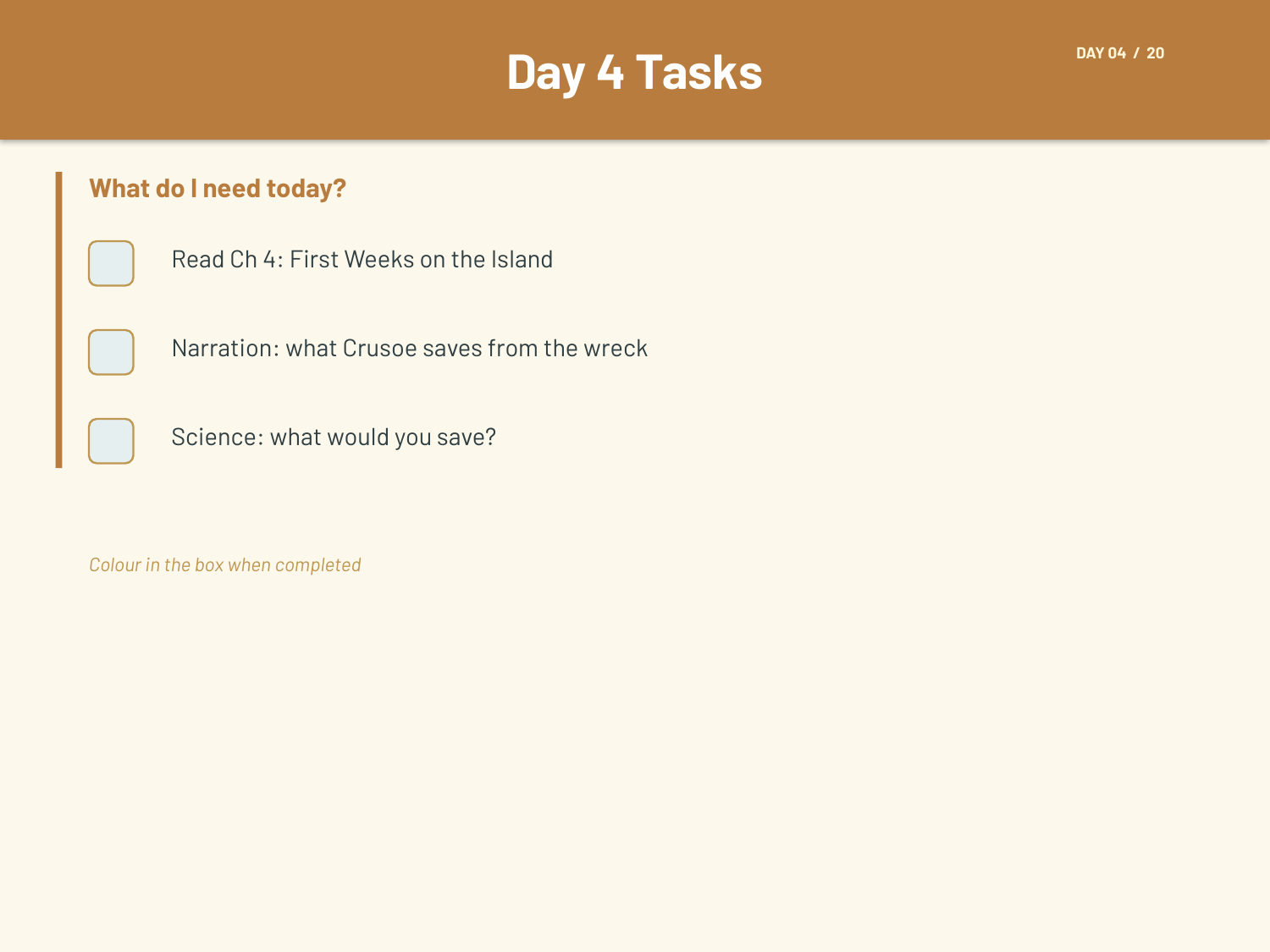

Day 4 Tasks
DAY 04  /  20
What do I need today?

Read Ch 4: First Weeks on the Island

Narration: what Crusoe saves from the wreck

Science: what would you save?

Colour in the box when completed